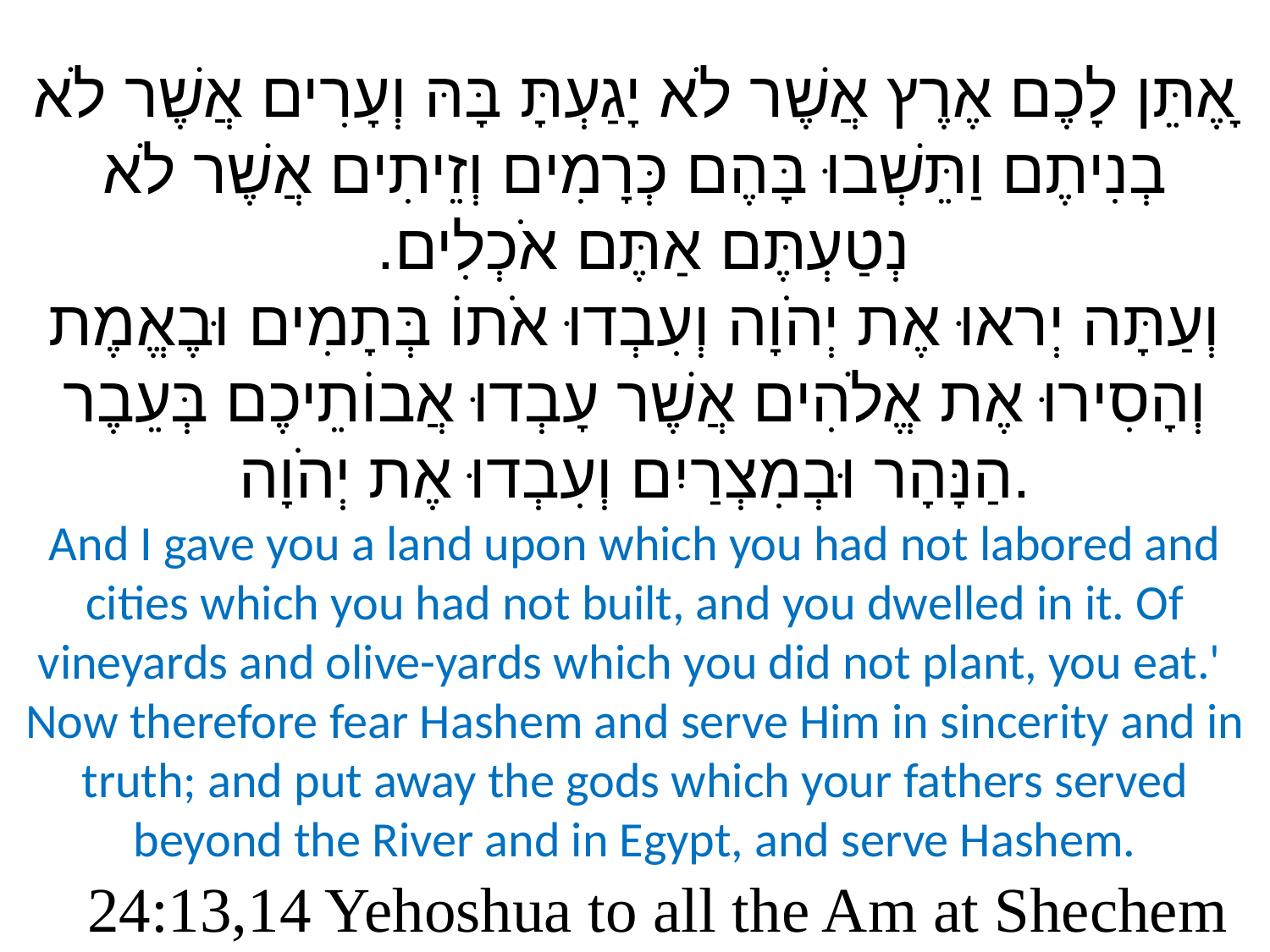

# ו ָאֶתֵּן לָכֶם אֶרֶץ אֲשֶׁר לֹא יָגַעְתָּ בָּהּ וְעָרִים אֲשֶׁר לֹא בְנִיתֶם וַתֵּשְׁבוּ בָּהֶם כְּרָמִים וְזֵיתִים אֲשֶׁר לֹא נְטַעְתֶּם אַתֶּם אֹכְלִים. וְעַתָּה יְראוּ אֶת יְהֹוָה וְעִבְדוּ אֹתוֹ בְּתָמִים וּבֶאֱמֶת וְהָסִירוּ אֶת אֱלֹהִים אֲשֶׁר עָבְדוּ אֲבוֹתֵיכֶם בְּעֵבֶר הַנָּהָר וּבְמִצְרַיִם וְעִבְדוּ אֶת יְהֹוָה. And I gave you a land upon which you had not labored and cities which you had not built, and you dwelled in it. Of vineyards and olive-yards which you did not plant, you eat.' Now therefore fear Hashem and serve Him in sincerity and in truth; and put away the gods which your fathers served beyond the River and in Egypt, and serve Hashem.
24:13,14 Yehoshua to all the Am at Shechem